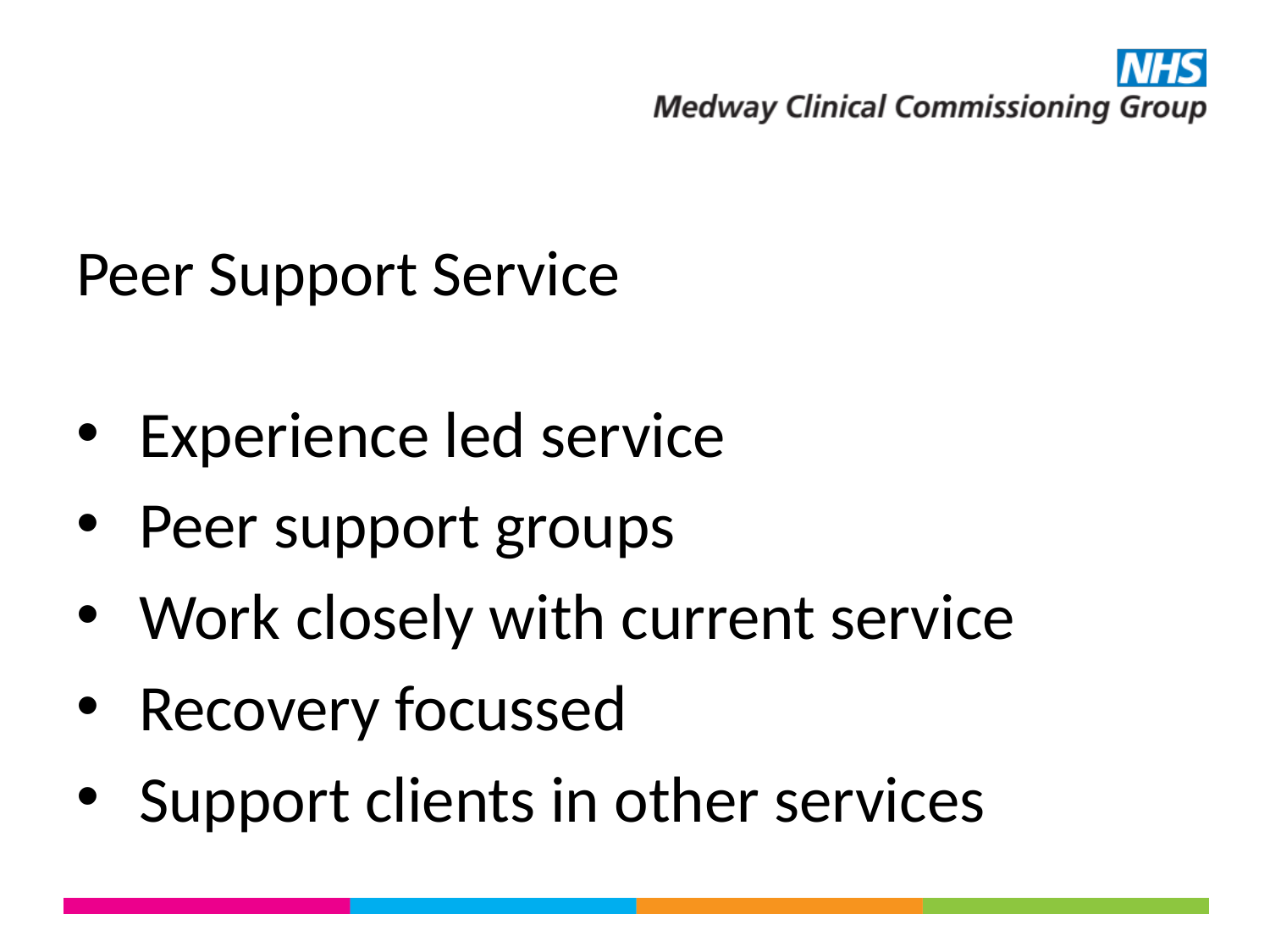

# Peer Support Service

Experience led service
Peer support groups
Work closely with current service
Recovery focussed
Support clients in other services